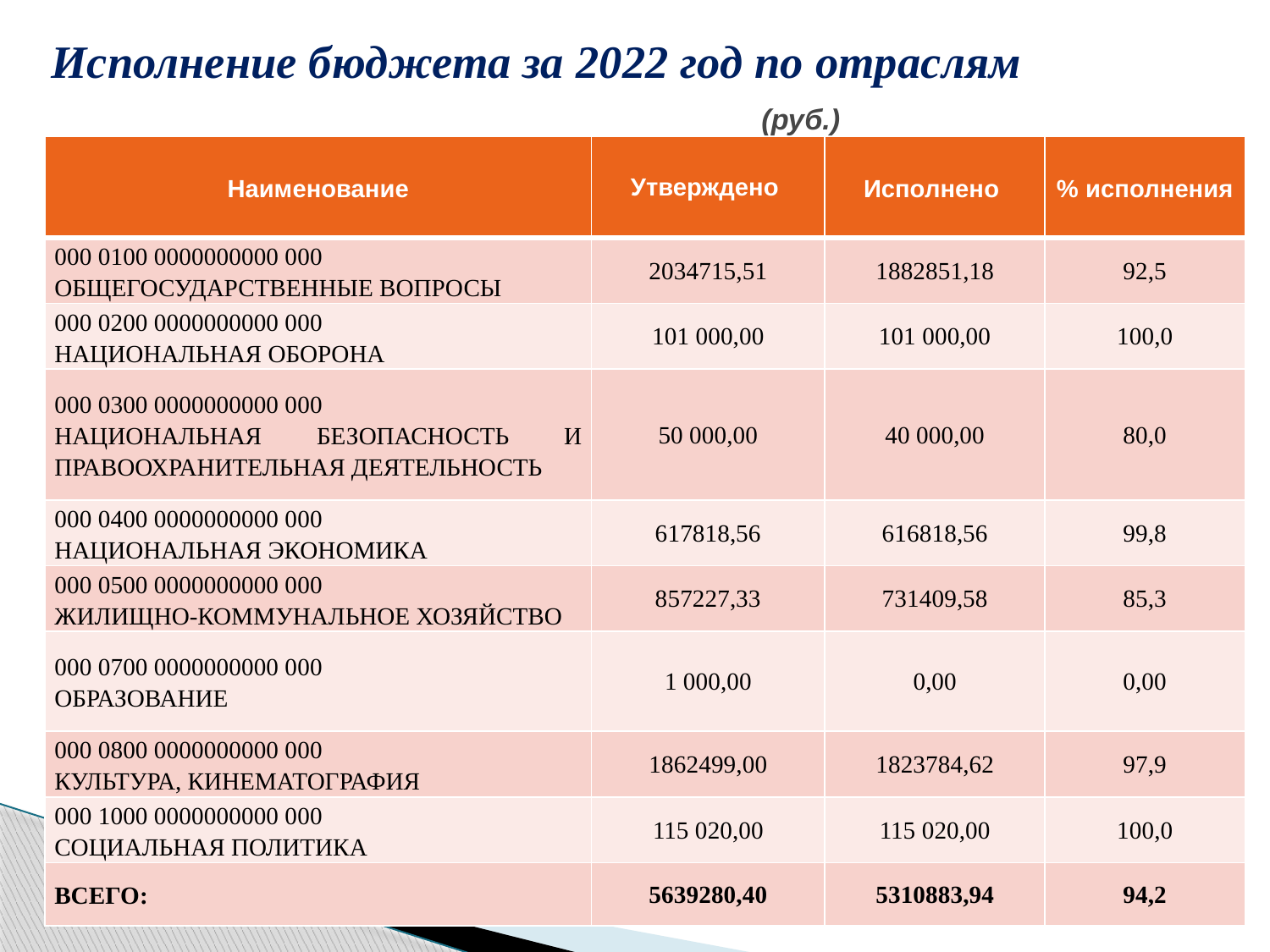

# Исполнение бюджета за 2022 год по отраслям                                          (руб.)
| Наименование | Утверждено | Исполнено | % исполнения |
| --- | --- | --- | --- |
| 000 0100 0000000000 000 ОБЩЕГОСУДАРСТВЕННЫЕ ВОПРОСЫ | 2034715,51 | 1882851,18 | 92,5 |
| 000 0200 0000000000 000 НАЦИОНАЛЬНАЯ ОБОРОНА | 101 000,00 | 101 000,00 | 100,0 |
| 000 0300 0000000000 000 НАЦИОНАЛЬНАЯ БЕЗОПАСНОСТЬ И ПРАВООХРАНИТЕЛЬНАЯ ДЕЯТЕЛЬНОСТЬ | 50 000,00 | 40 000,00 | 80,0 |
| 000 0400 0000000000 000 НАЦИОНАЛЬНАЯ ЭКОНОМИКА | 617818,56 | 616818,56 | 99,8 |
| 000 0500 0000000000 000 ЖИЛИЩНО-КОММУНАЛЬНОЕ ХОЗЯЙСТВО | 857227,33 | 731409,58 | 85,3 |
| 000 0700 0000000000 000 ОБРАЗОВАНИЕ | 1 000,00 | 0,00 | 0,00 |
| 000 0800 0000000000 000 КУЛЬТУРА, КИНЕМАТОГРАФИЯ | 1862499,00 | 1823784,62 | 97,9 |
| 000 1000 0000000000 000 СОЦИАЛЬНАЯ ПОЛИТИКА | 115 020,00 | 115 020,00 | 100,0 |
| ВСЕГО: | 5639280,40 | 5310883,94 | 94,2 |